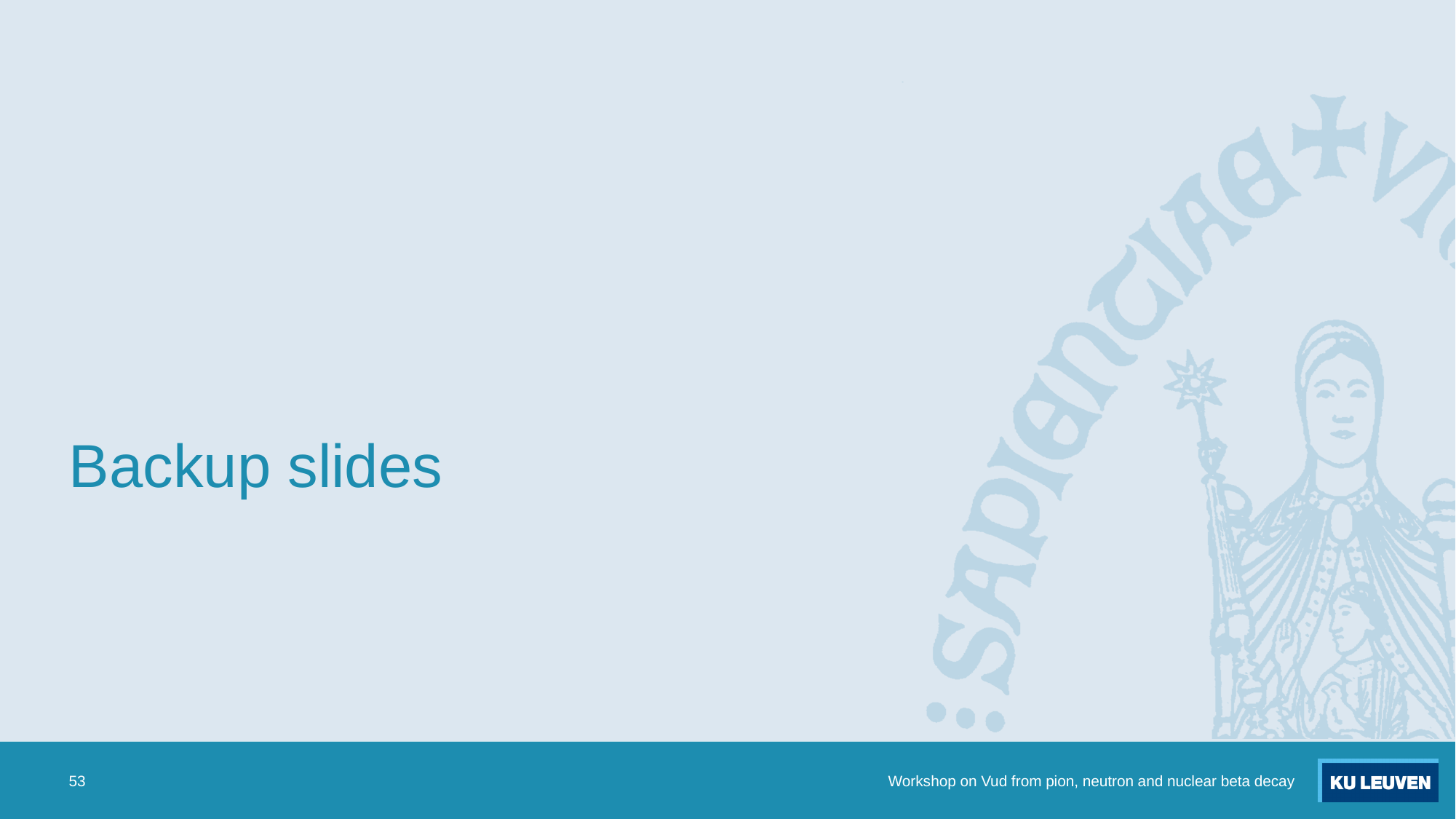

# Backup slides

53
Workshop on Vud from pion, neutron and nuclear beta decay